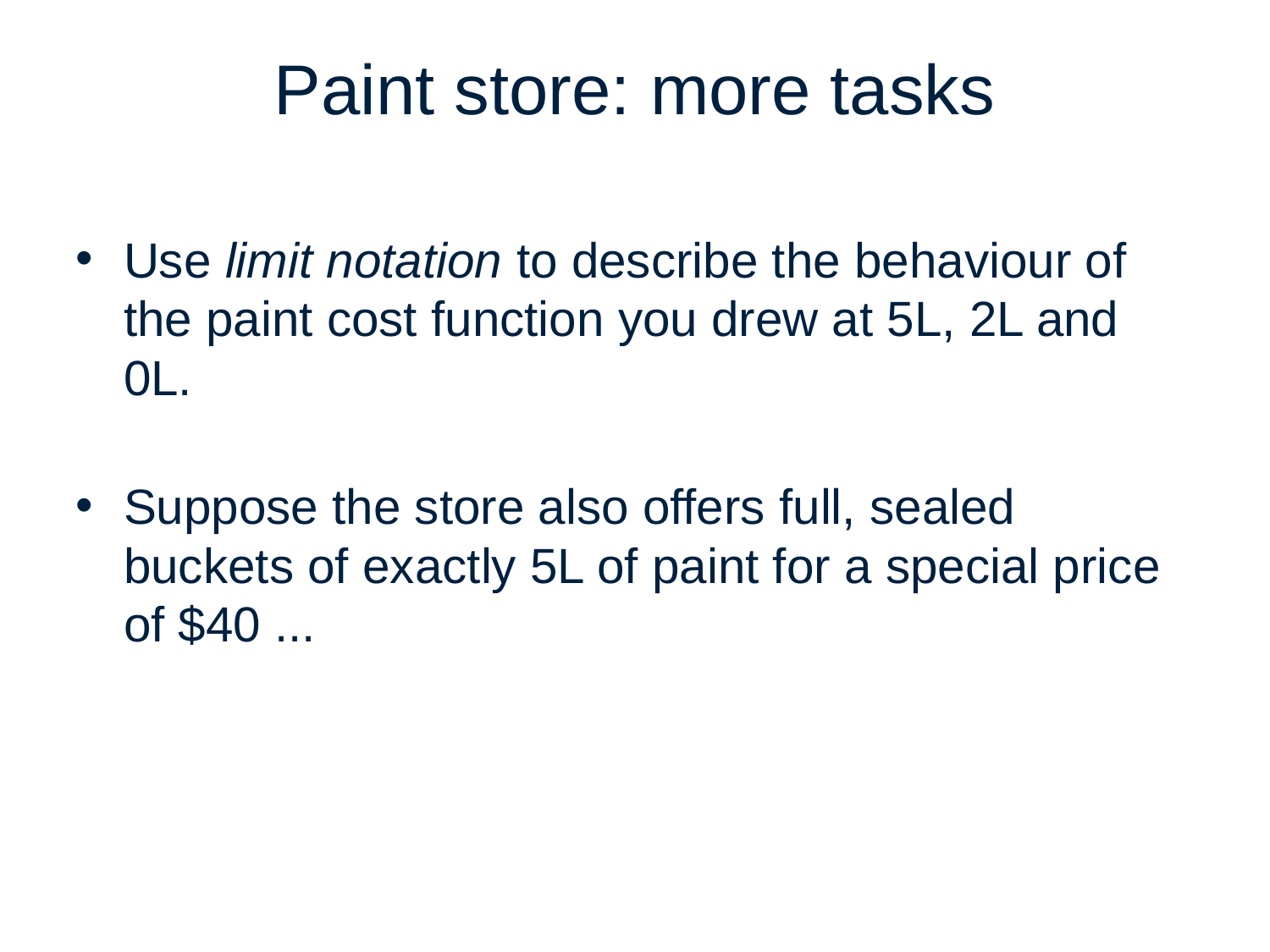

# Paint store: more tasks
Use limit notation to describe the behaviour of the paint cost function you drew at 5L, 2L and 0L.
Suppose the store also offers full, sealed buckets of exactly 5L of paint for a special price of $40 ...